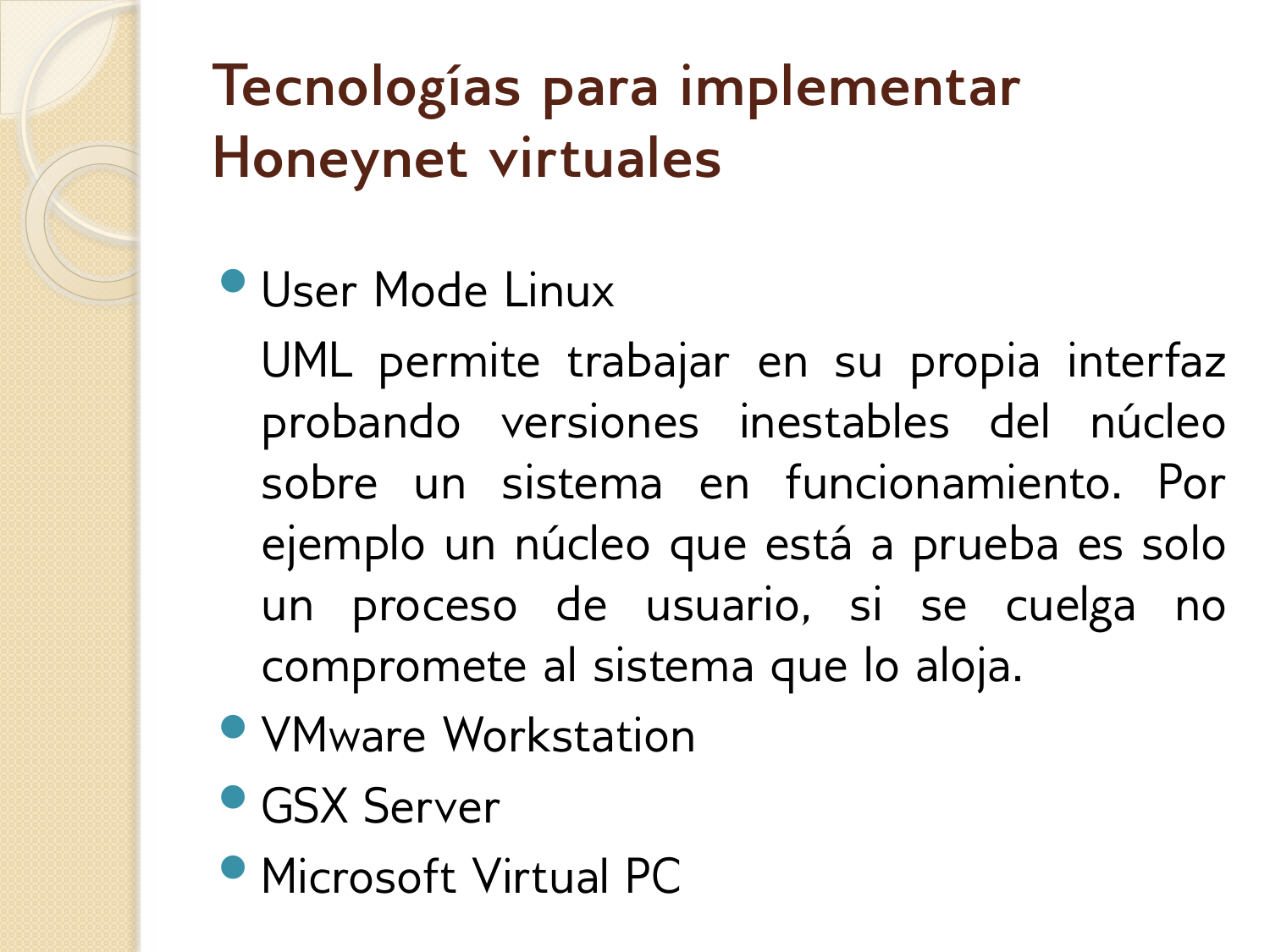

# Tecnologías para implementar Honeynet virtuales
User Mode Linux
	UML permite trabajar en su propia interfaz probando versiones inestables del núcleo sobre un sistema en funcionamiento. Por ejemplo un núcleo que está a prueba es solo un proceso de usuario, si se cuelga no compromete al sistema que lo aloja.
VMware Workstation
GSX Server
Microsoft Virtual PC